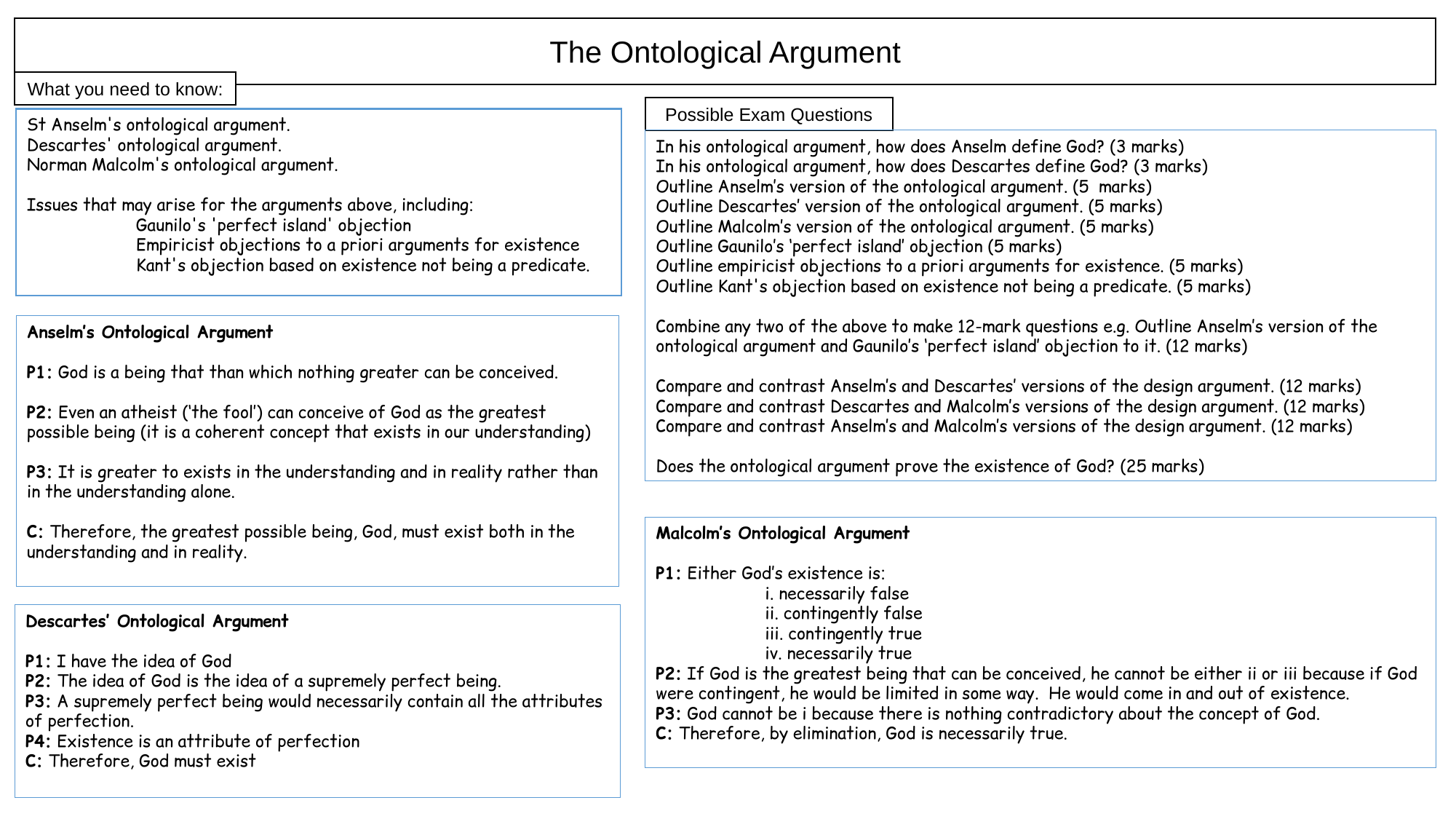

The Ontological Argument
What you need to know:
Possible Exam Questions
St Anselm's ontological argument.
Descartes' ontological argument.
Norman Malcolm's ontological argument.

Issues that may arise for the arguments above, including:
	Gaunilo's 'perfect island' objection
	Empiricist objections to a priori arguments for existence
	Kant's objection based on existence not being a predicate.
In his ontological argument, how does Anselm define God? (3 marks)
In his ontological argument, how does Descartes define God? (3 marks)
Outline Anselm’s version of the ontological argument. (5  marks)
Outline Descartes’ version of the ontological argument. (5 marks)
Outline Malcolm’s version of the ontological argument. (5 marks)
Outline Gaunilo’s ‘perfect island’ objection (5 marks)
Outline empiricist objections to a priori arguments for existence. (5 marks)
Outline Kant's objection based on existence not being a predicate. (5 marks)

Combine any two of the above to make 12-mark questions e.g. Outline Anselm’s version of the ontological argument and Gaunilo’s ‘perfect island’ objection to it. (12 marks)

Compare and contrast Anselm’s and Descartes’ versions of the design argument. (12 marks)
Compare and contrast Descartes and Malcolm’s versions of the design argument. (12 marks)
Compare and contrast Anselm’s and Malcolm’s versions of the design argument. (12 marks)

Does the ontological argument prove the existence of God? (25 marks)
Anselm’s Ontological Argument

P1: God is a being that than which nothing greater can be conceived.

P2: Even an atheist (‘the fool’) can conceive of God as the greatest possible being (it is a coherent concept that exists in our understanding)

P3: It is greater to exists in the understanding and in reality rather than in the understanding alone.

C: Therefore, the greatest possible being, God, must exist both in the understanding and in reality.

Malcolm’s Ontological Argument

P1: Either God’s existence is:
	i. necessarily false
	ii. contingently false
	iii. contingently true
	iv. necessarily true
P2: If God is the greatest being that can be conceived, he cannot be either ii or iii because if God were contingent, he would be limited in some way.  He would come in and out of existence.
P3: God cannot be i because there is nothing contradictory about the concept of God.
C: Therefore, by elimination, God is necessarily true.

Descartes’ Ontological Argument

P1: I have the idea of God
P2: The idea of God is the idea of a supremely perfect being.
P3: A supremely perfect being would necessarily contain all the attributes of perfection.
P4: Existence is an attribute of perfection
C: Therefore, God must exist